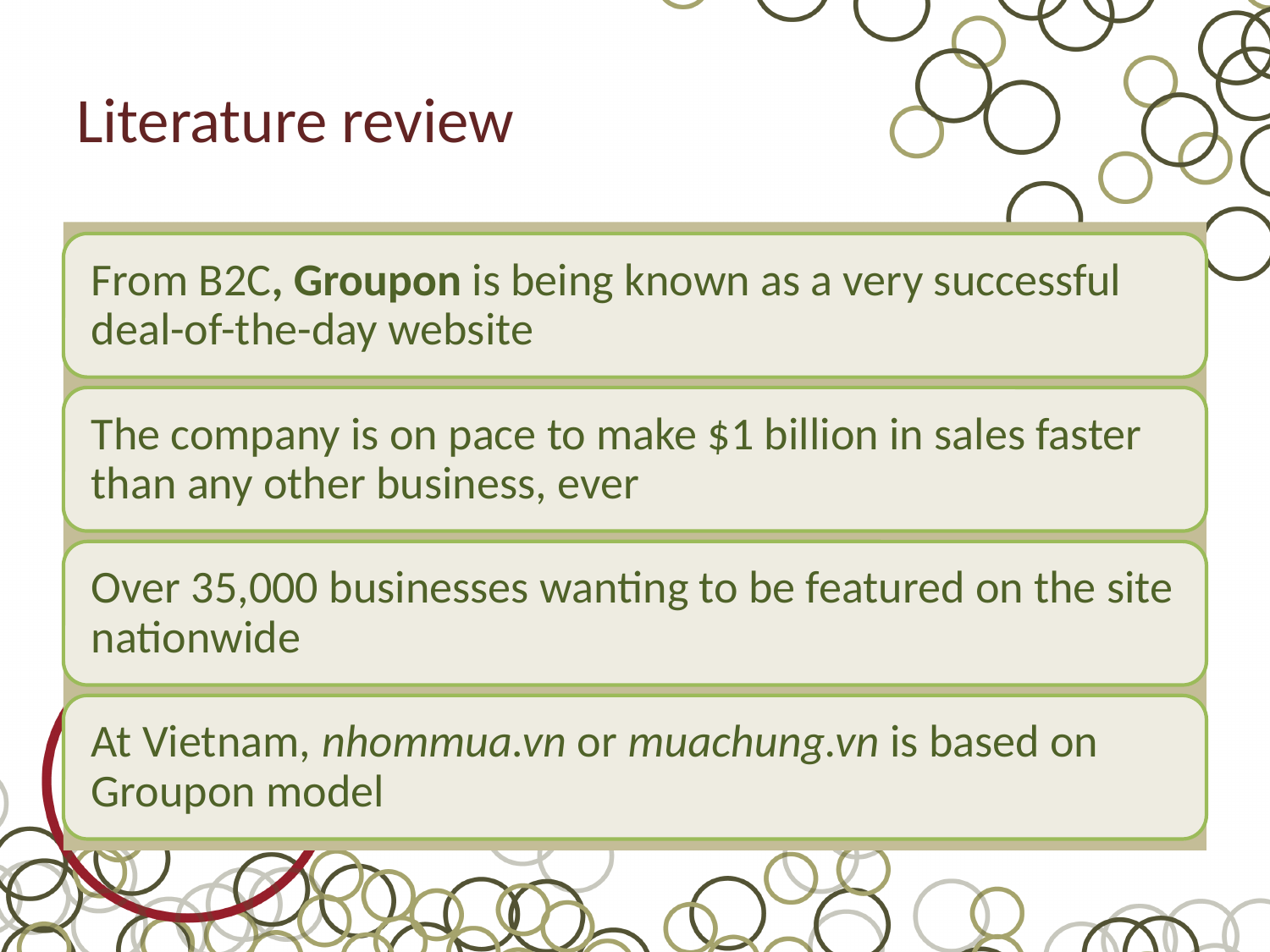

# Literature review
From B2C, Groupon is being known as a very successful deal-of-the-day website
The company is on pace to make $1 billion in sales faster than any other business, ever
Over 35,000 businesses wanting to be featured on the site nationwide
At Vietnam, nhommua.vn or muachung.vn is based on Groupon model